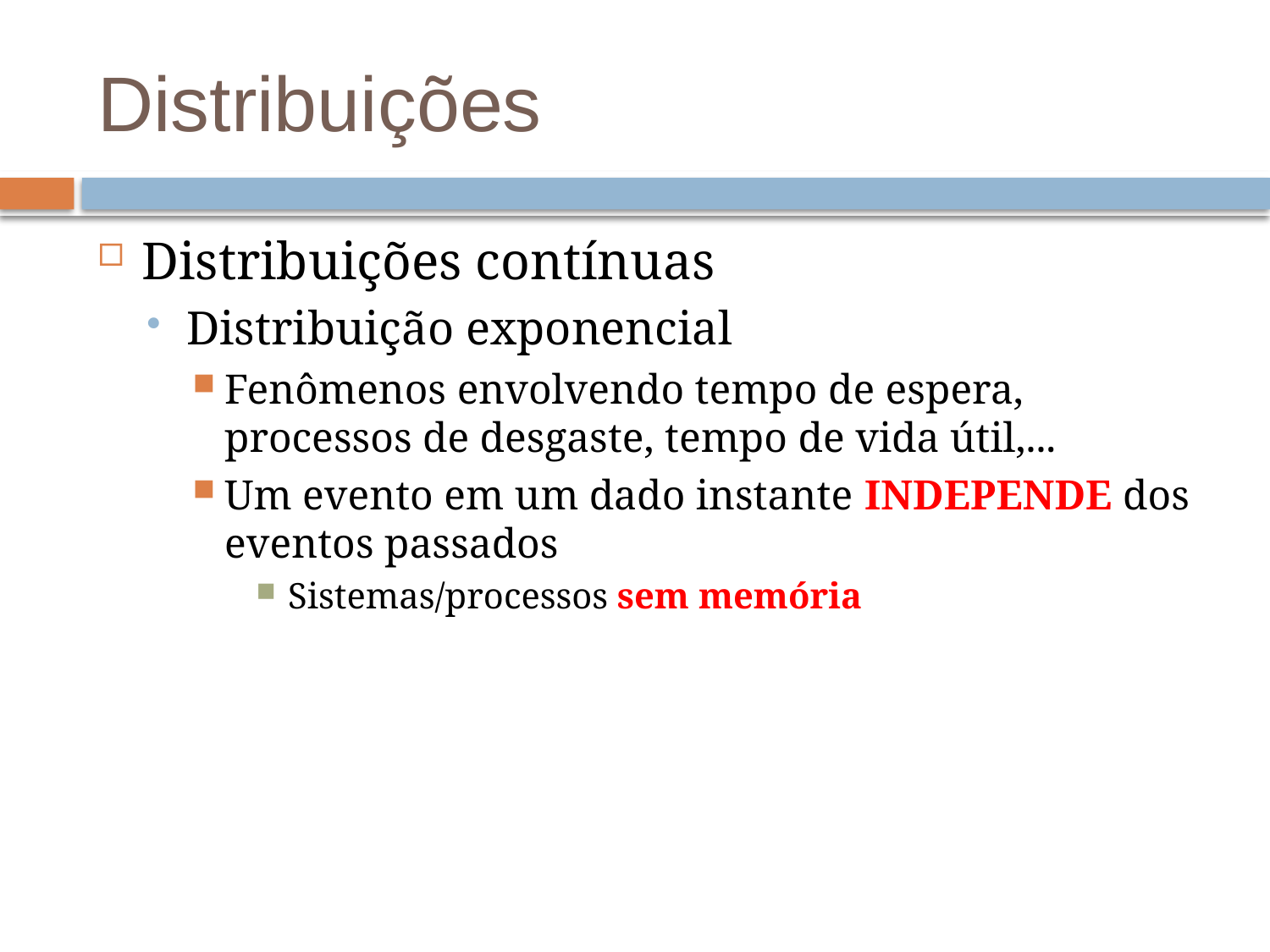

# Distribuições
Distribuições contínuas
Distribuição exponencial
Fenômenos envolvendo tempo de espera, processos de desgaste, tempo de vida útil,...
Um evento em um dado instante INDEPENDE dos eventos passados
Sistemas/processos sem memória